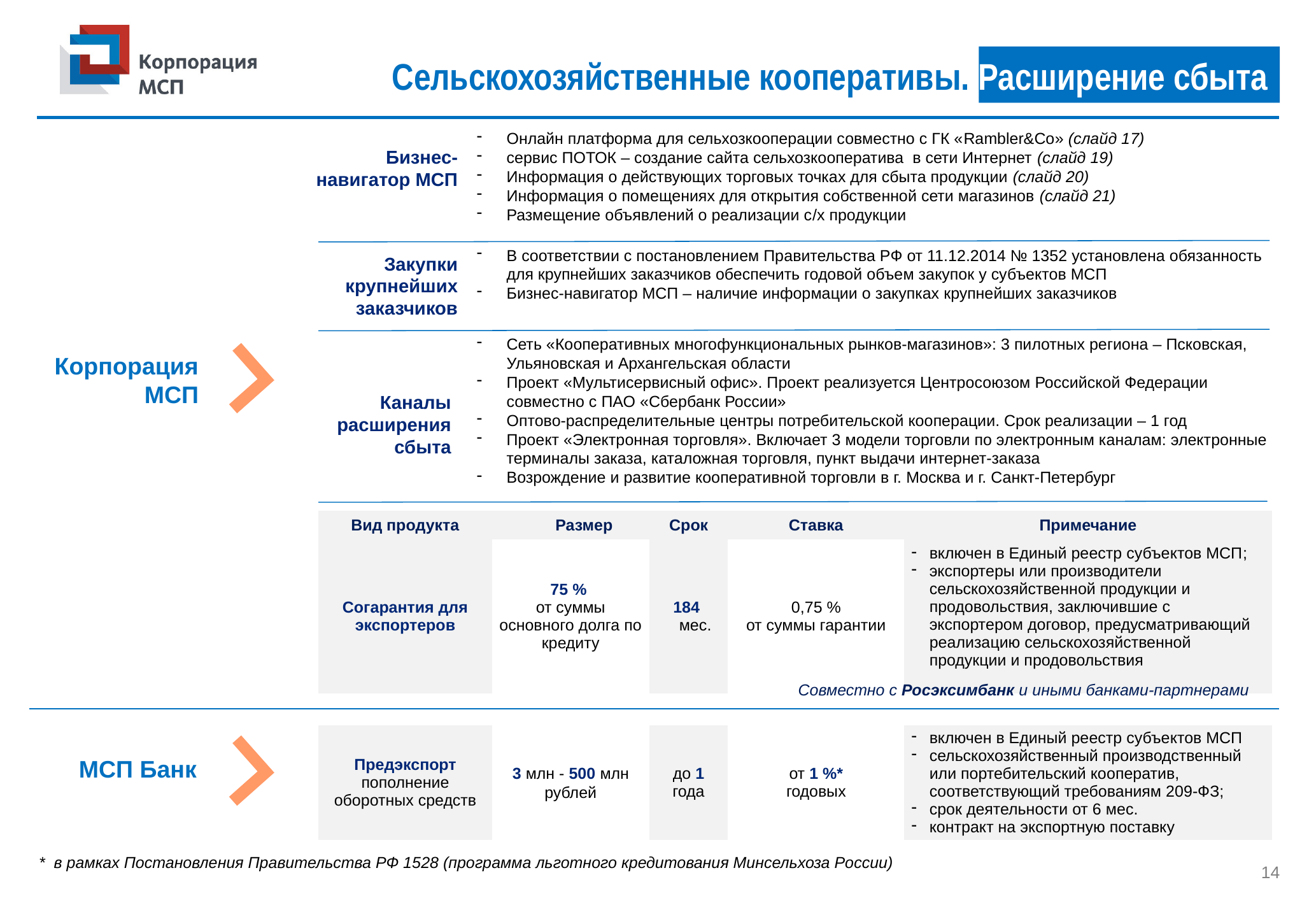

# Сельскохозяйственные кооперативы. Расширение сбыта

Онлайн платформа для сельхозкооперации совместно с ГК «Rambler&Co» (слайд 17)
сервис ПОТОК – создание сайта сельхозкооператива  в сети Интернет (слайд 19)
Информация о действующих торговых точках для сбыта продукции (слайд 20)
Информация о помещениях для открытия собственной сети магазинов (слайд 21)
Размещение объявлений о реализации с/х продукции
Бизнес-навигатор МСП
В соответствии с постановлением Правительства РФ от 11.12.2014 № 1352 установлена обязанность для крупнейших заказчиков обеспечить годовой объем закупок у субъектов МСП
Бизнес-навигатор МСП – наличие информации о закупках крупнейших заказчиков
Закупки крупнейших заказчиков
Сеть «Кооперативных многофункциональных рынков-магазинов»: 3 пилотных региона – Псковская, Ульяновская и Архангельская области
Проект «Мультисервисный офис». Проект реализуется Центросоюзом Российской Федерации совместно с ПАО «Сбербанк России»
Оптово-распределительные центры потребительской кооперации. Срок реализации – 1 год
Проект «Электронная торговля». Включает 3 модели торговли по электронным каналам: электронные терминалы заказа, каталожная торговля, пункт выдачи интернет-заказа
Возрождение и развитие кооперативной торговли в г. Москва и г. Санкт-Петербург
Корпорация
МСП

Каналы расширения сбыта
| Вид продукта | Размер | Срок | Ставка | Примечание |
| --- | --- | --- | --- | --- |
| Согарантия для экспортеров | 75 % от суммы основного долга по кредиту | 184 мес. | 0,75 % от суммы гарантии | включен в Единый реестр субъектов МСП; экспортеры или производители сельскохозяйственной продукции и продовольствия, заключившие с экспортером договор, предусматривающий реализацию сельскохозяйственной продукции и продовольствия |
|  |  |  |  |  |
| Предэкспорт пополнение оборотных средств | 3 млн - 500 млн рублей | до 1 года | от 1 %\* годовых | включен в Единый реестр субъектов МСП сельскохозяйственный производственный или портебительский кооператив, соответствующий требованиям 209-ФЗ; срок деятельности от 6 мес. контракт на экспортную поставку |
Совместно с Росэксимбанк и иными банками-партнерами
МСП Банк

*  в рамках Постановления Правительства РФ 1528 (программа льготного кредитования Минсельхоза России)